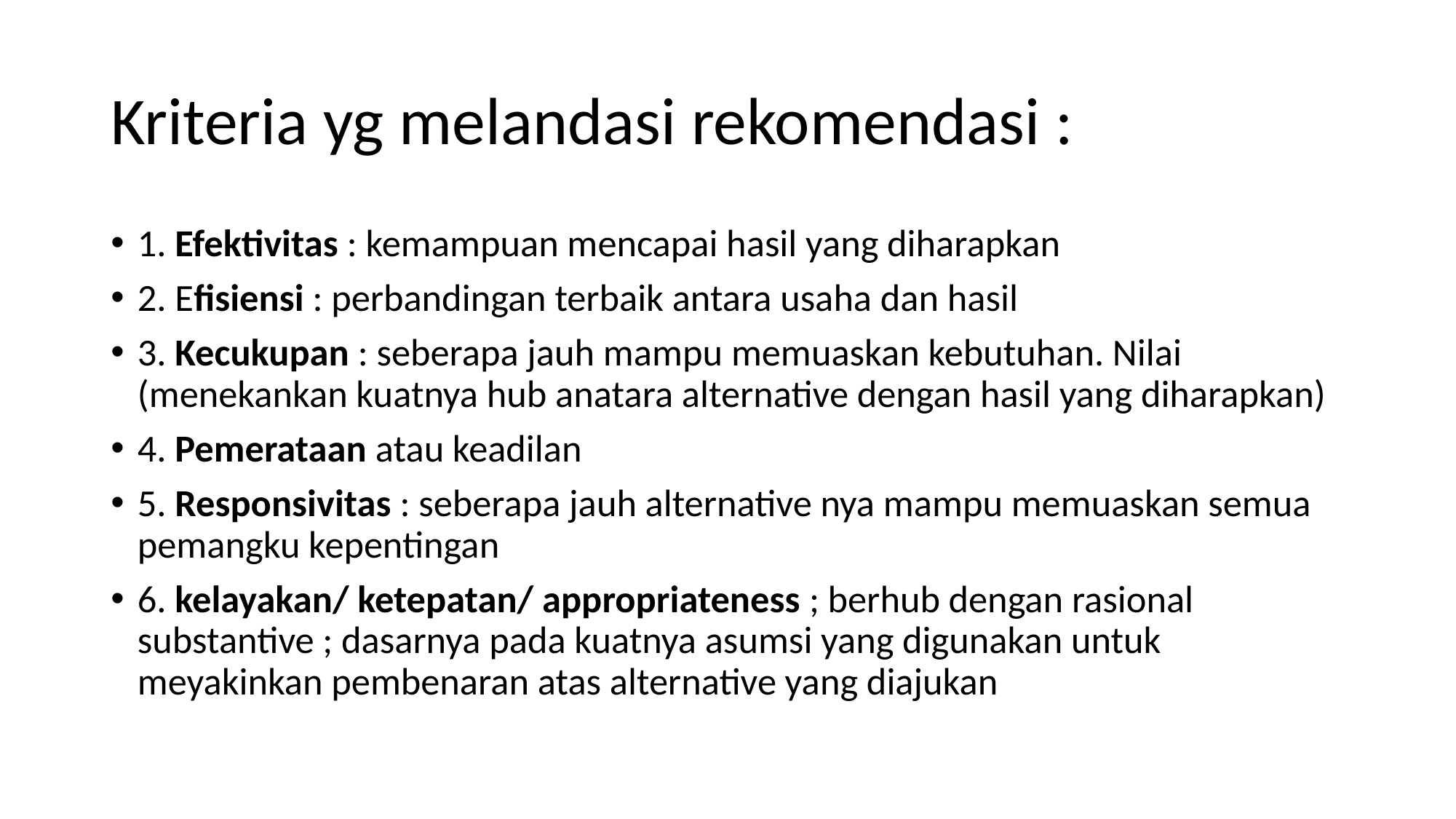

# Kriteria yg melandasi rekomendasi :
1. Efektivitas : kemampuan mencapai hasil yang diharapkan
2. Efisiensi : perbandingan terbaik antara usaha dan hasil
3. Kecukupan : seberapa jauh mampu memuaskan kebutuhan. Nilai (menekankan kuatnya hub anatara alternative dengan hasil yang diharapkan)
4. Pemerataan atau keadilan
5. Responsivitas : seberapa jauh alternative nya mampu memuaskan semua pemangku kepentingan
6. kelayakan/ ketepatan/ appropriateness ; berhub dengan rasional substantive ; dasarnya pada kuatnya asumsi yang digunakan untuk meyakinkan pembenaran atas alternative yang diajukan